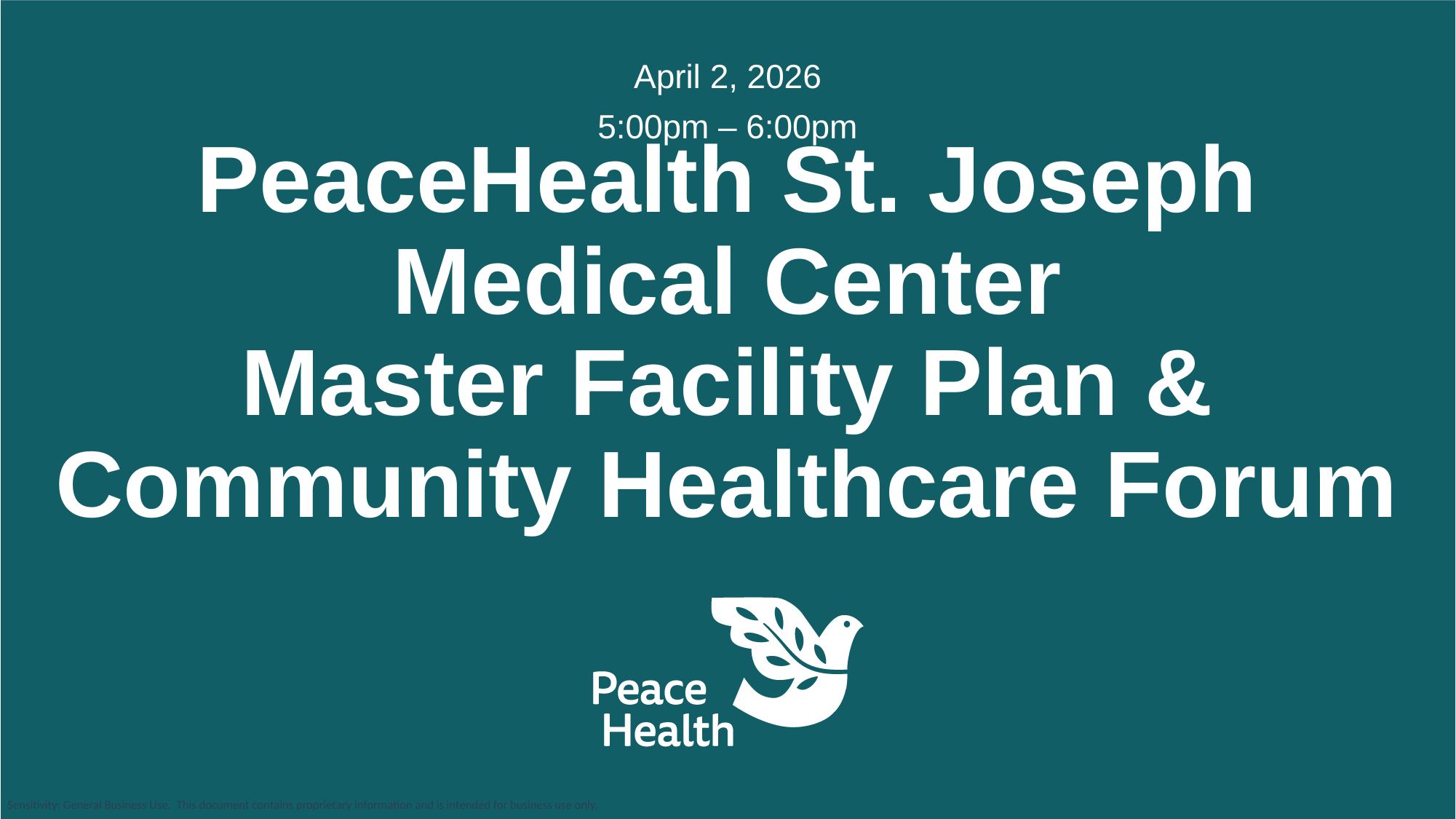

April 2, 2026
5:00pm – 6:00pm
# PeaceHealth St. Joseph Medical Center Master Facility Plan & Community Healthcare Forum